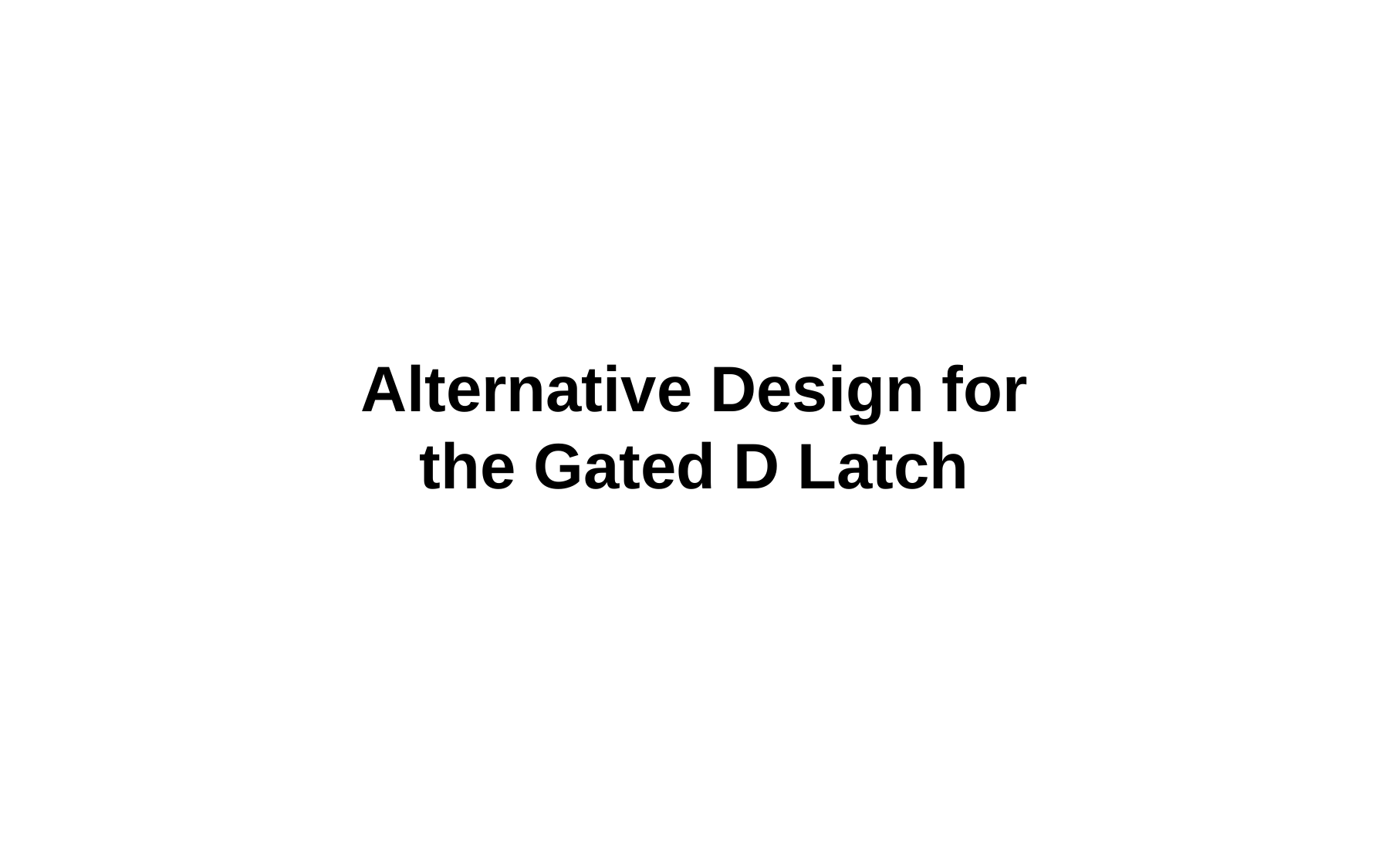

Alternative Design for
the Gated D Latch